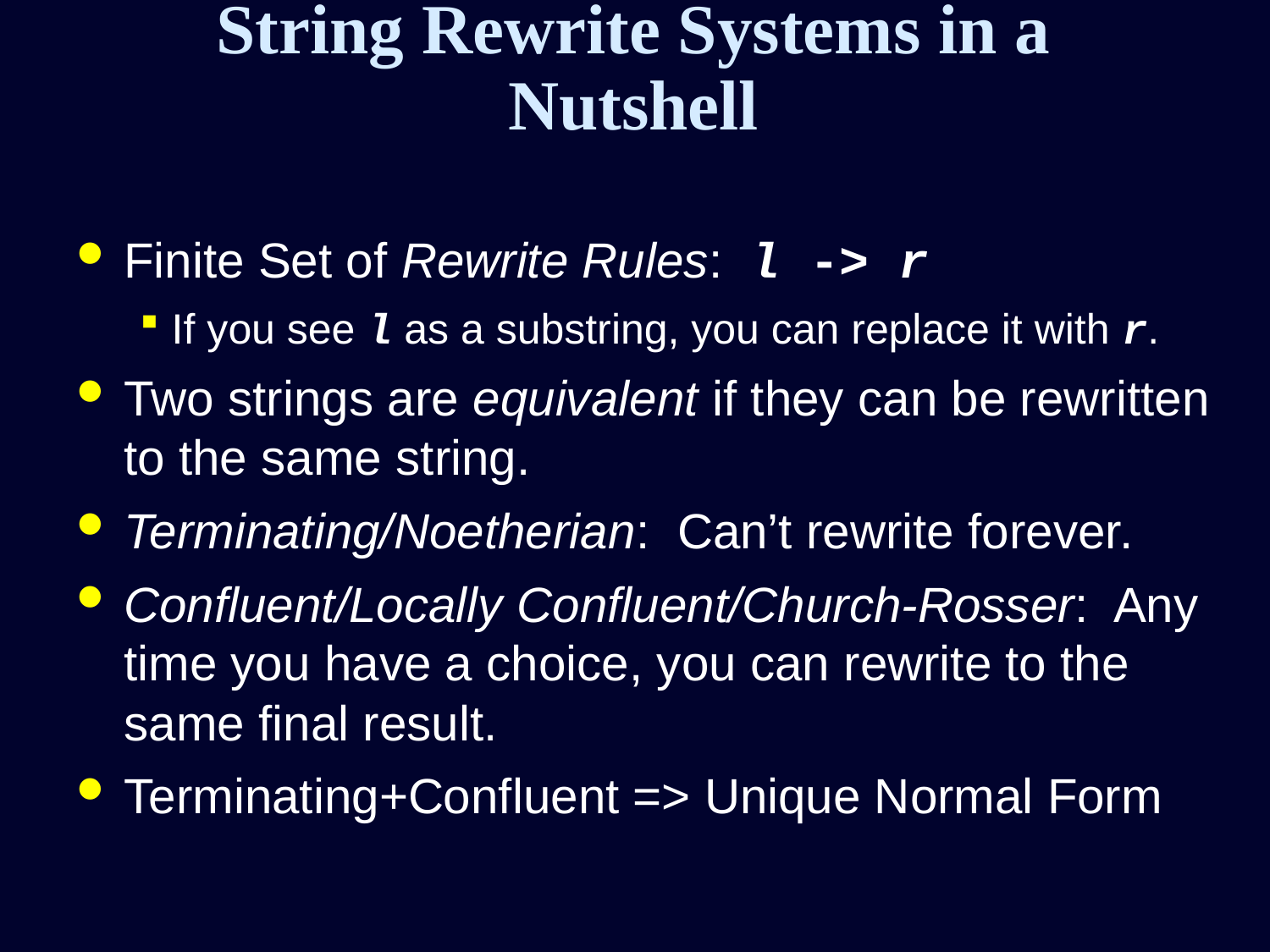

# String Rewrite Systems in a Nutshell
Finite Set of Rewrite Rules:  l -> r
If you see l as a substring, you can replace it with r.
Two strings are equivalent if they can be rewritten to the same string.
Terminating/Noetherian:  Can’t rewrite forever.
Confluent/Locally Confluent/Church-Rosser:  Any time you have a choice, you can rewrite to the same final result.
Terminating+Confluent => Unique Normal Form